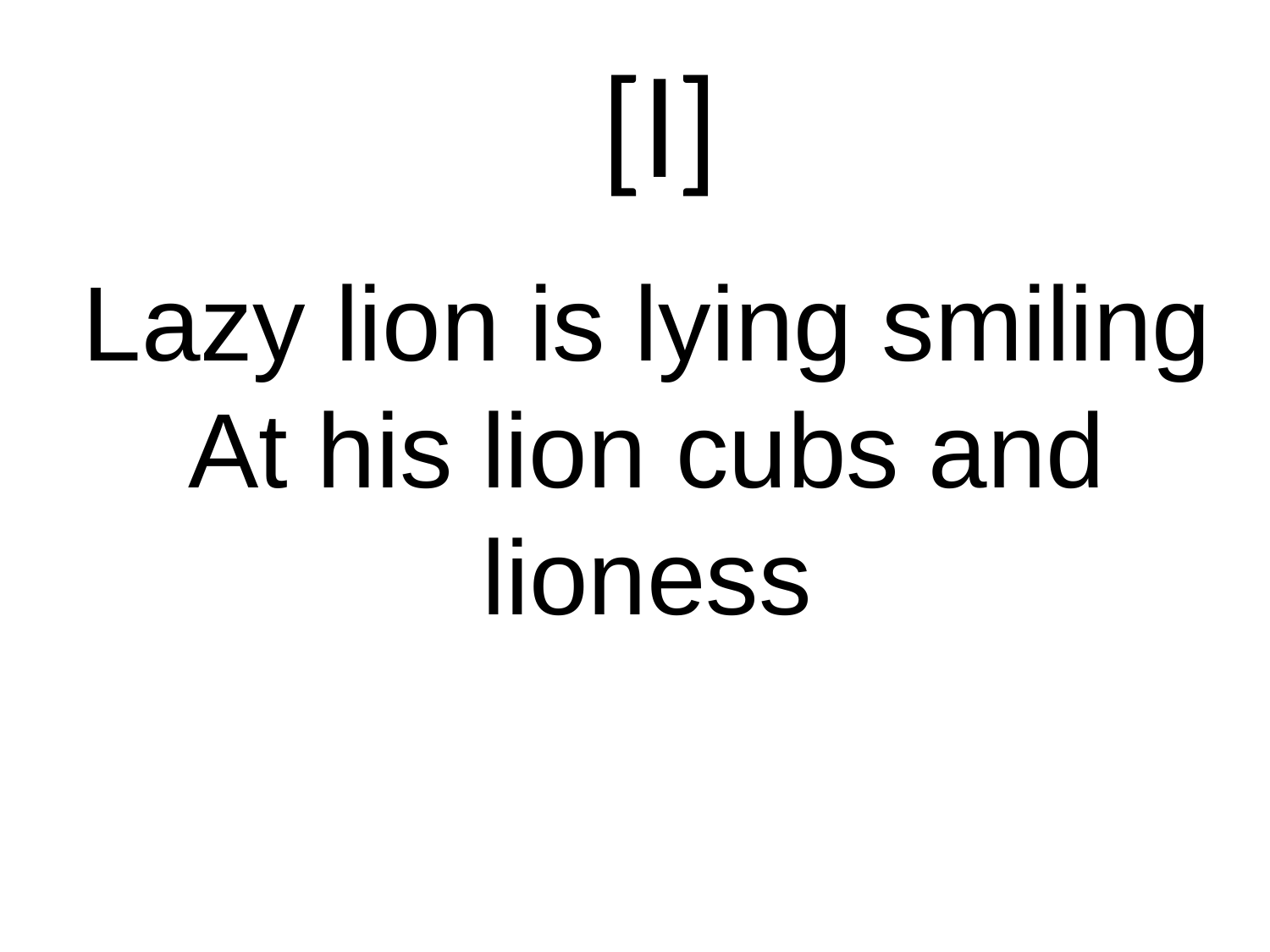

[l]
Lazy lion is lying smiling
At his lion cubs and lioness